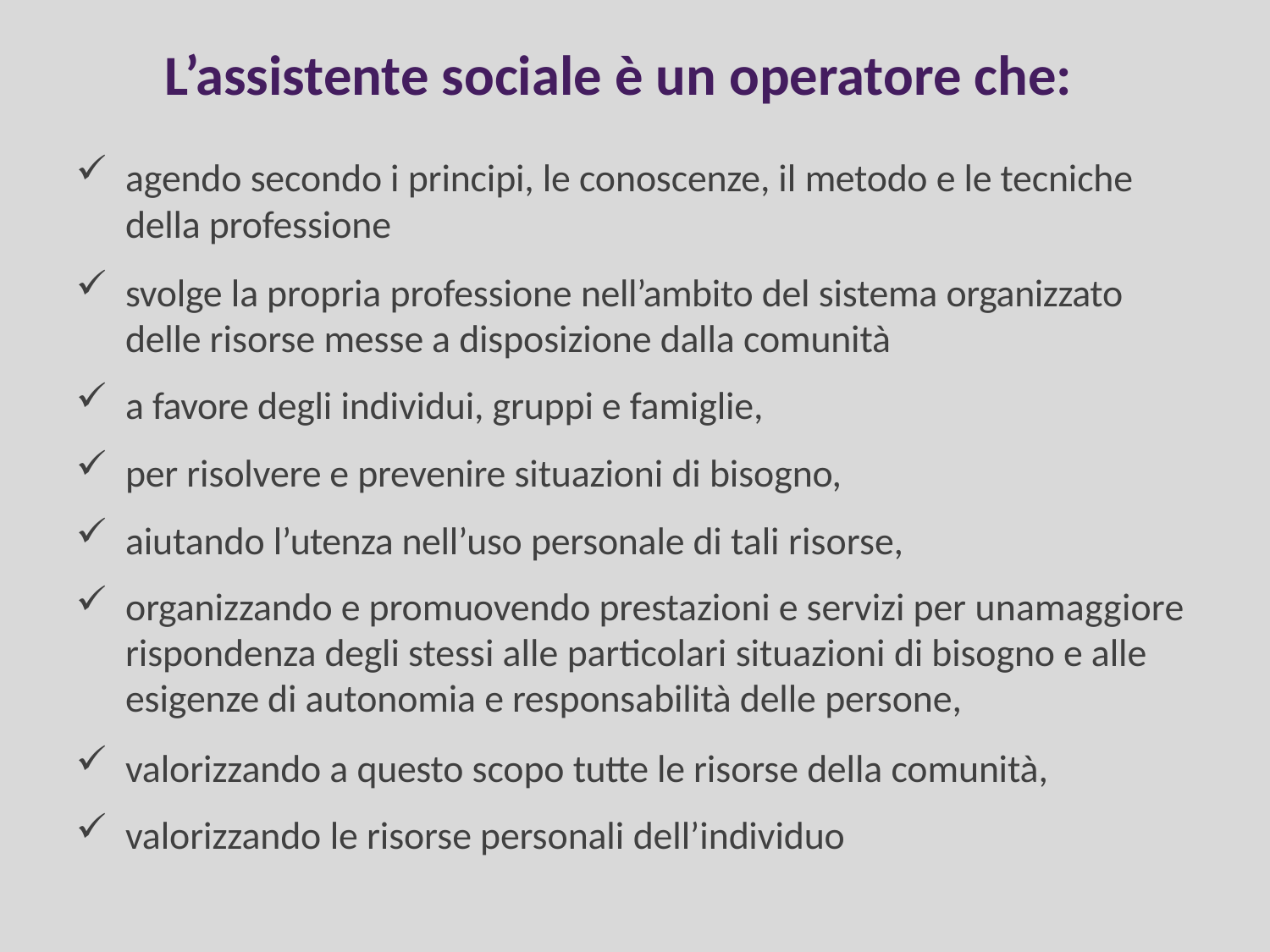

# L’assistente sociale è un operatore che:
agendo secondo i principi, le conoscenze, il metodo e le tecniche  della professione
svolge la propria professione nell’ambito del sistema organizzato  delle risorse messe a disposizione dalla comunità
a favore degli individui, gruppi e famiglie,
per risolvere e prevenire situazioni di bisogno,
aiutando l’utenza nell’uso personale di tali risorse,
organizzando e promuovendo prestazioni e servizi per unamaggiore  rispondenza degli stessi alle particolari situazioni di bisogno e alle  esigenze di autonomia e responsabilità delle persone,
valorizzando a questo scopo tutte le risorse della comunità,
valorizzando le risorse personali dell’individuo